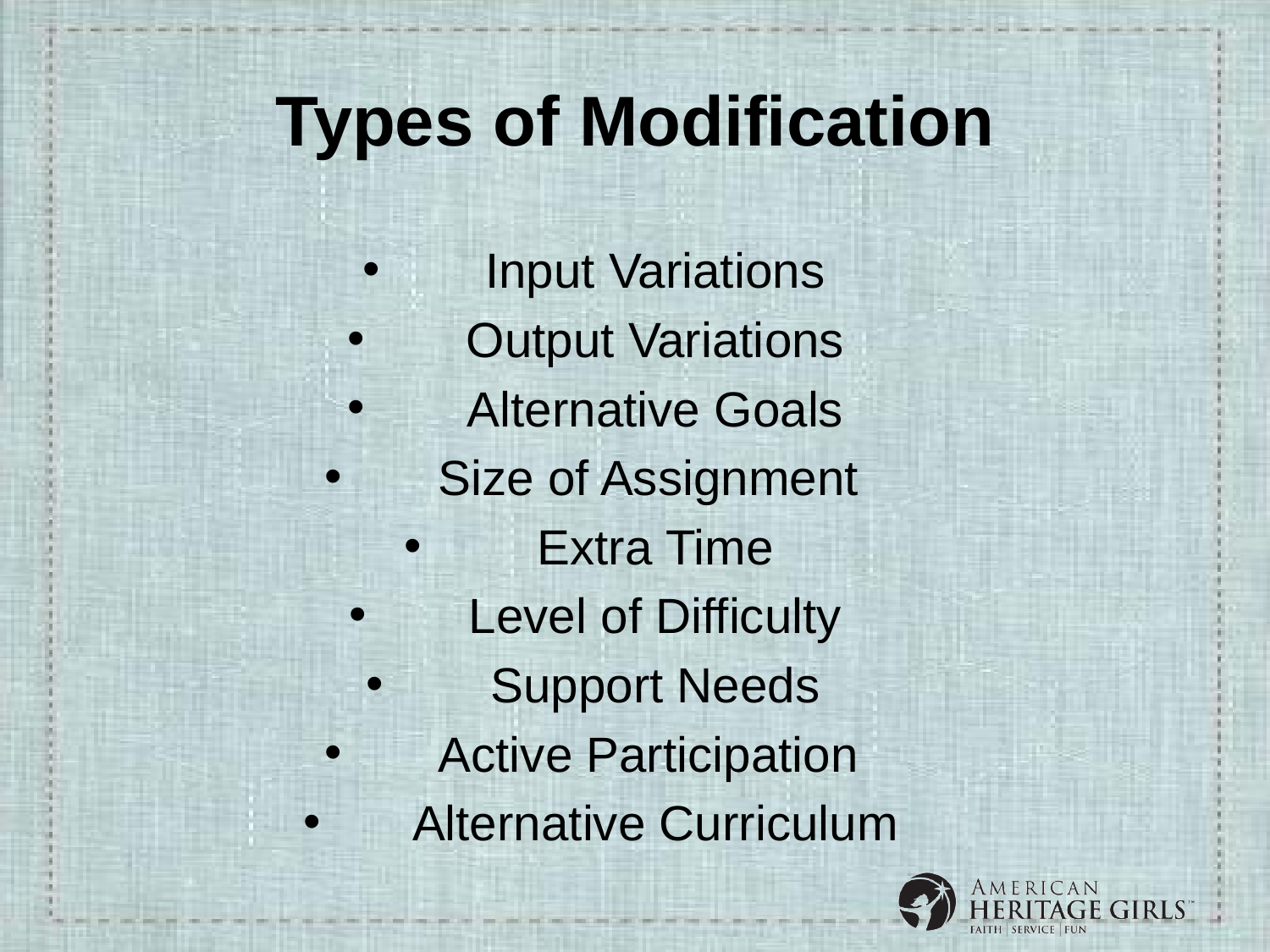

# Types of Modification
Input Variations
Output Variations
Alternative Goals
Size of Assignment
Extra Time
Level of Difficulty
Support Needs
Active Participation
Alternative Curriculum